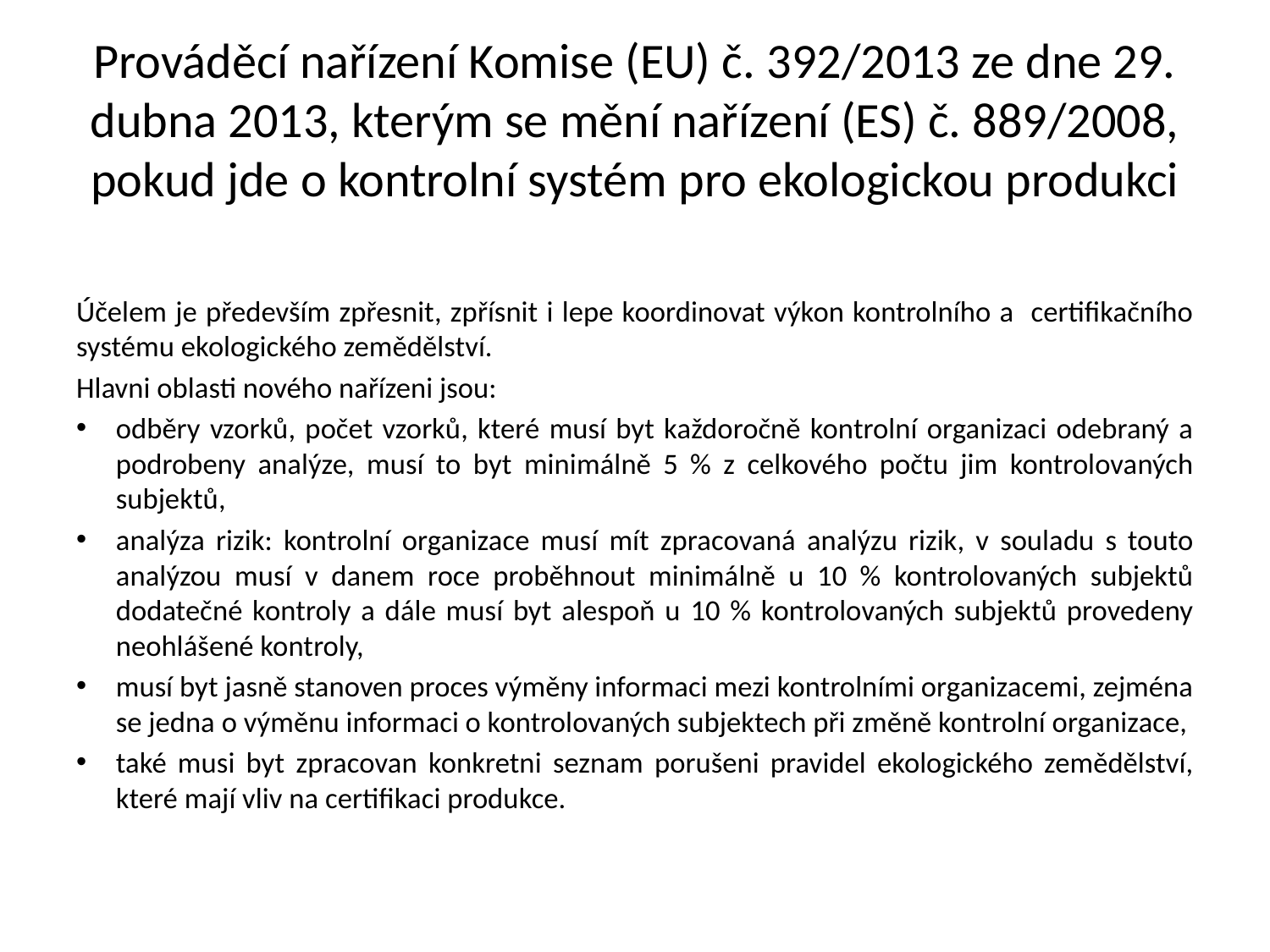

# Prováděcí nařízení Komise (EU) č. 392/2013 ze dne 29. dubna 2013, kterým se mění nařízení (ES) č. 889/2008, pokud jde o kontrolní systém pro ekologickou produkci
Účelem je především zpřesnit, zpřísnit i lepe koordinovat výkon kontrolního a  certifikačního systému ekologického zemědělství.
Hlavni oblasti nového nařízeni jsou:
odběry vzorků, počet vzorků, které musí byt každoročně kontrolní organizaci odebraný a podrobeny analýze, musí to byt minimálně 5 % z celkového počtu jim kontrolovaných subjektů,
analýza rizik: kontrolní organizace musí mít zpracovaná analýzu rizik, v souladu s touto analýzou musí v danem roce proběhnout minimálně u 10 % kontrolovaných subjektů dodatečné kontroly a dále musí byt alespoň u 10 % kontrolovaných subjektů provedeny neohlášené kontroly,
musí byt jasně stanoven proces výměny informaci mezi kontrolními organizacemi, zejména se jedna o výměnu informaci o kontrolovaných subjektech při změně kontrolní organizace,
také musi byt zpracovan konkretni seznam porušeni pravidel ekologického zemědělství, které mají vliv na certifikaci produkce.